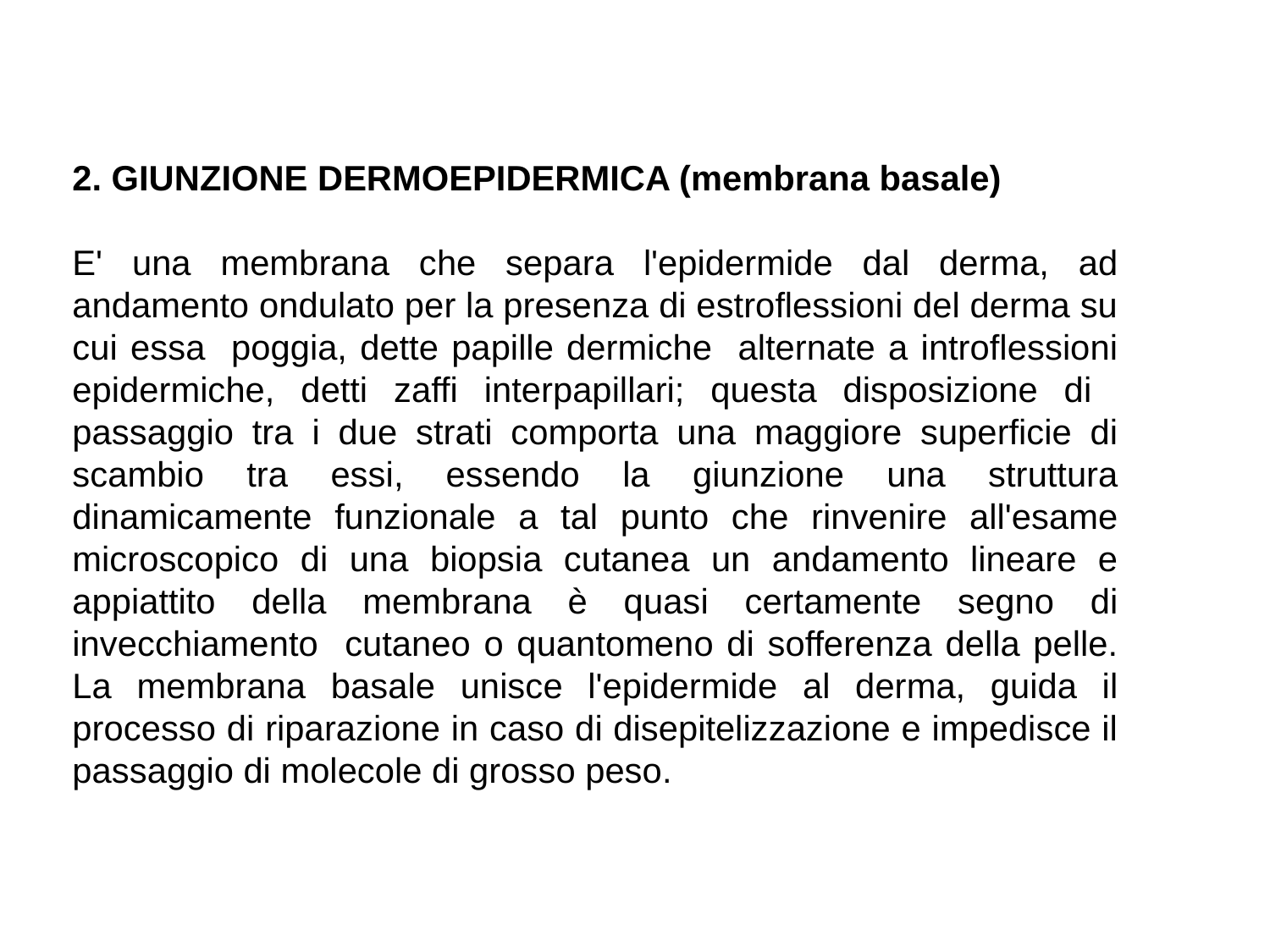

2. GIUNZIONE DERMOEPIDERMICA (membrana basale)

E' una membrana che separa l'epidermide dal derma, ad andamento ondulato per la presenza di estroflessioni del derma su cui essa  poggia, dette papille dermiche  alternate a introﬂessioni epidermiche, detti zaffi interpapillari; questa disposizione di  passaggio tra i due strati comporta una maggiore superficie di scambio tra essi, essendo la giunzione una struttura dinamicamente funzionale a tal punto che rinvenire all'esame microscopico di una biopsia cutanea un andamento lineare e appiattito della membrana è quasi certamente segno di invecchiamento  cutaneo o quantomeno di sofferenza della pelle. La membrana basale unisce l'epidermide al derma, guida il processo di riparazione in caso di disepitelizzazione e impedisce il passaggio di molecole di grosso peso.